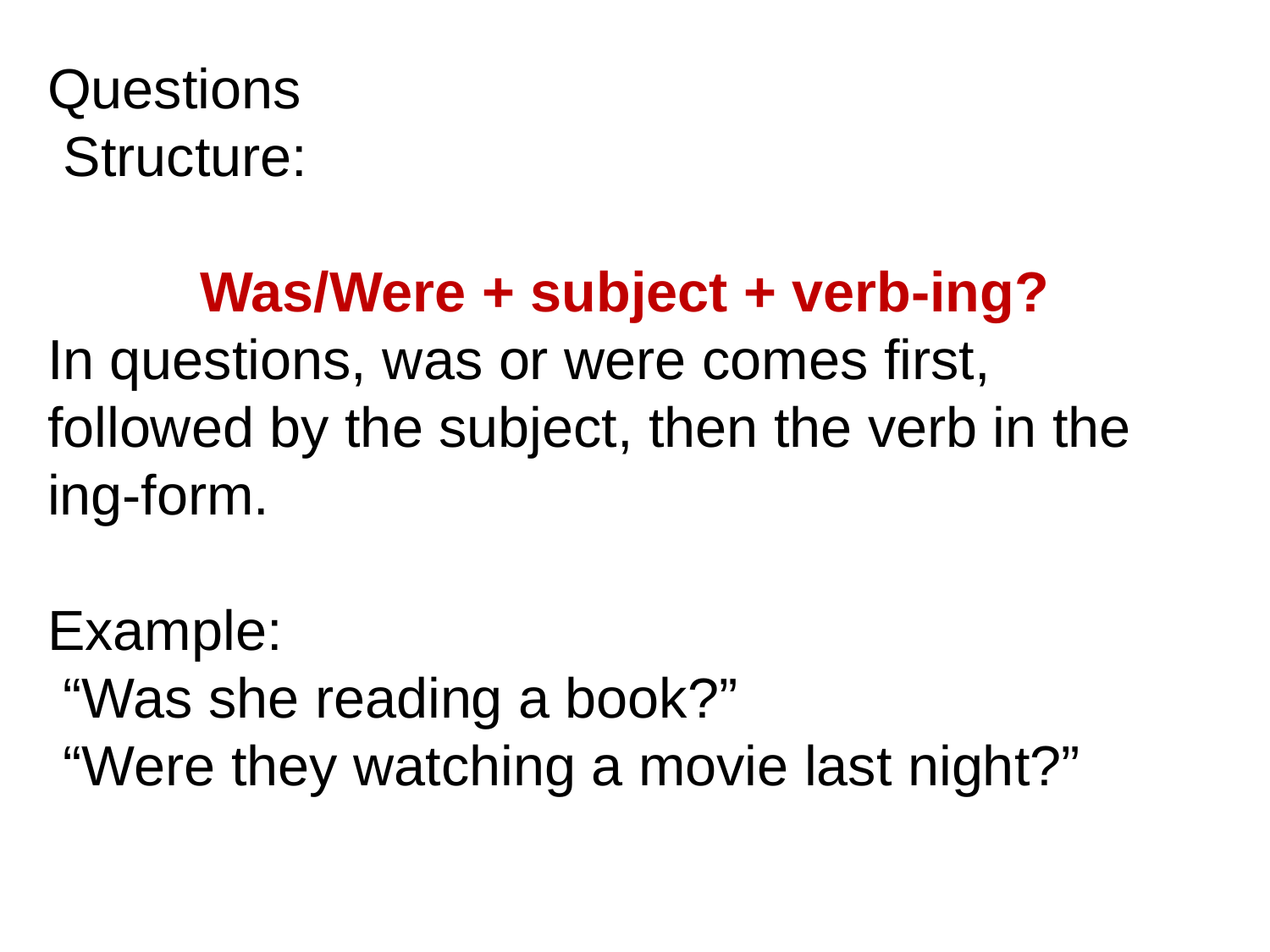

Questions
 Structure:

Was/Were + subject + verb-ing?
In questions, was or were comes first, followed by the subject, then the verb in the ing-form.

Example:
 “Was she reading a book?”
 “Were they watching a movie last night?”